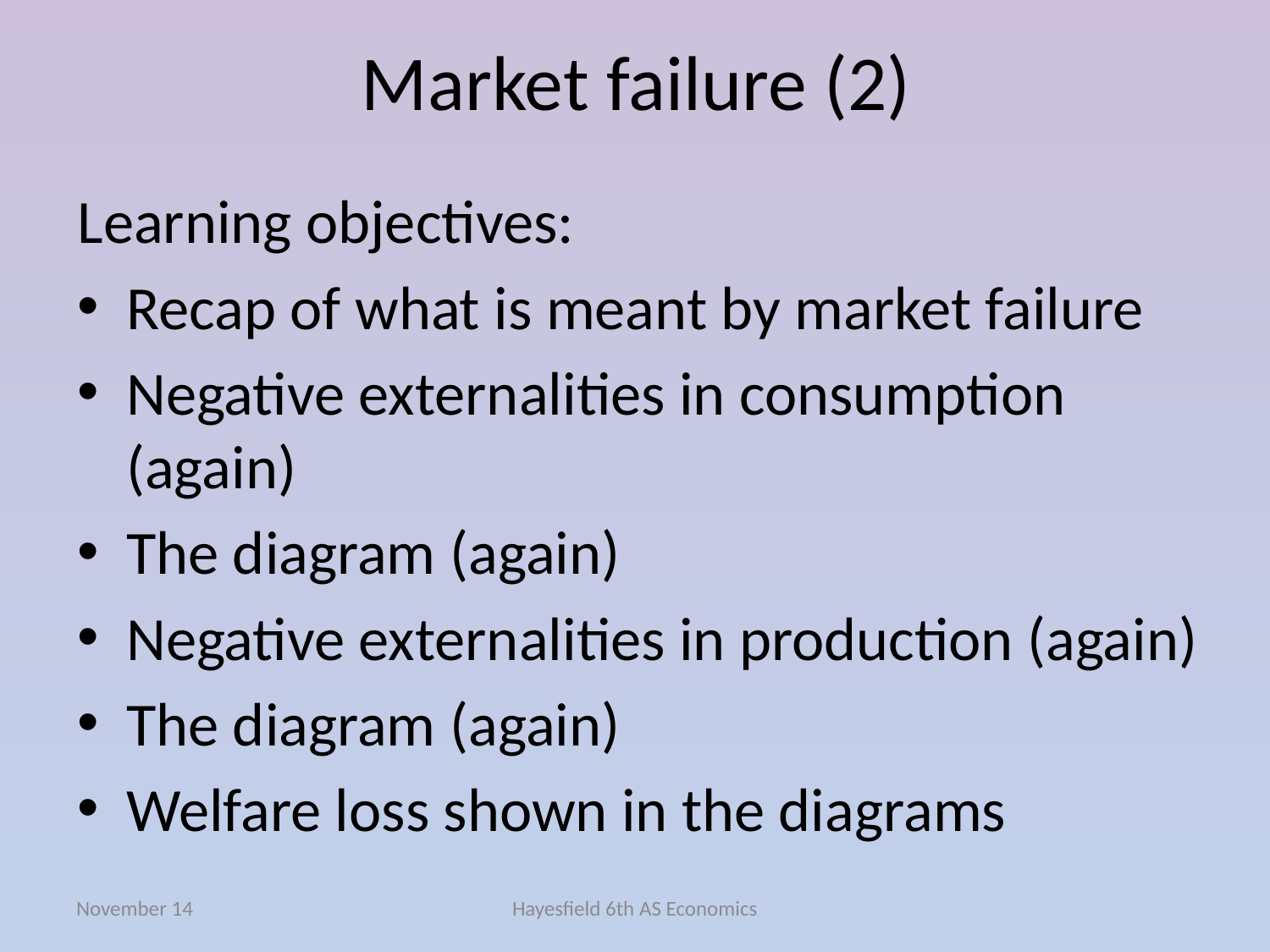

# Market failure (2)
Learning objectives:
Recap of what is meant by market failure
Negative externalities in consumption (again)
The diagram (again)
Negative externalities in production (again)
The diagram (again)
Welfare loss shown in the diagrams
November 14
Hayesfield 6th AS Economics